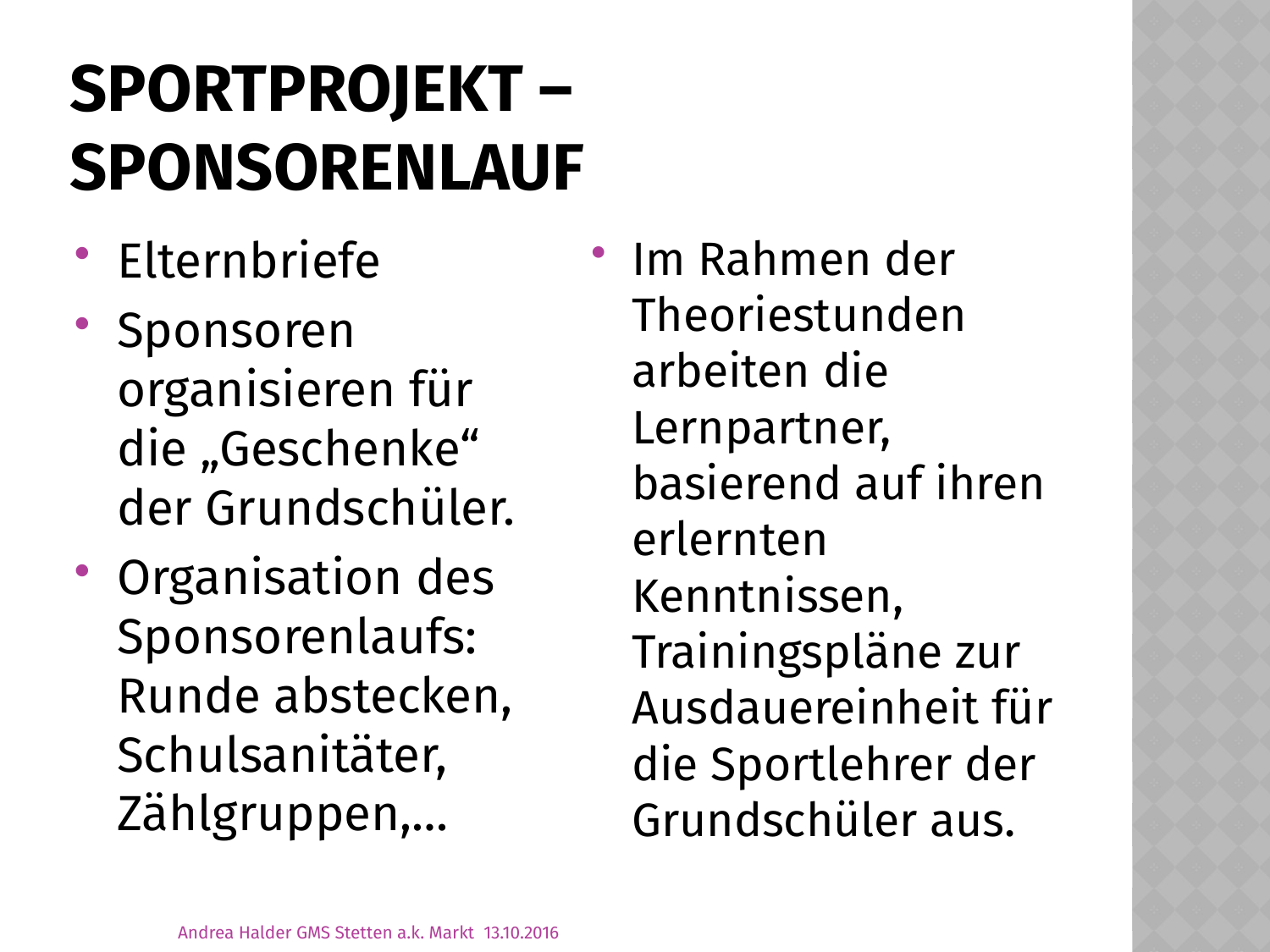

# Sportprojekt – Sponsorenlauf
Elternbriefe
Sponsoren organisieren für die „Geschenke“ der Grundschüler.
Organisation des Sponsorenlaufs: Runde abstecken, Schulsanitäter, Zählgruppen,…

Im Rahmen der Theoriestunden arbeiten die Lernpartner, basierend auf ihren erlernten Kenntnissen, Trainingspläne zur Ausdauereinheit für die Sportlehrer der Grundschüler aus.
Andrea Halder GMS Stetten a.k. Markt  13.10.2016